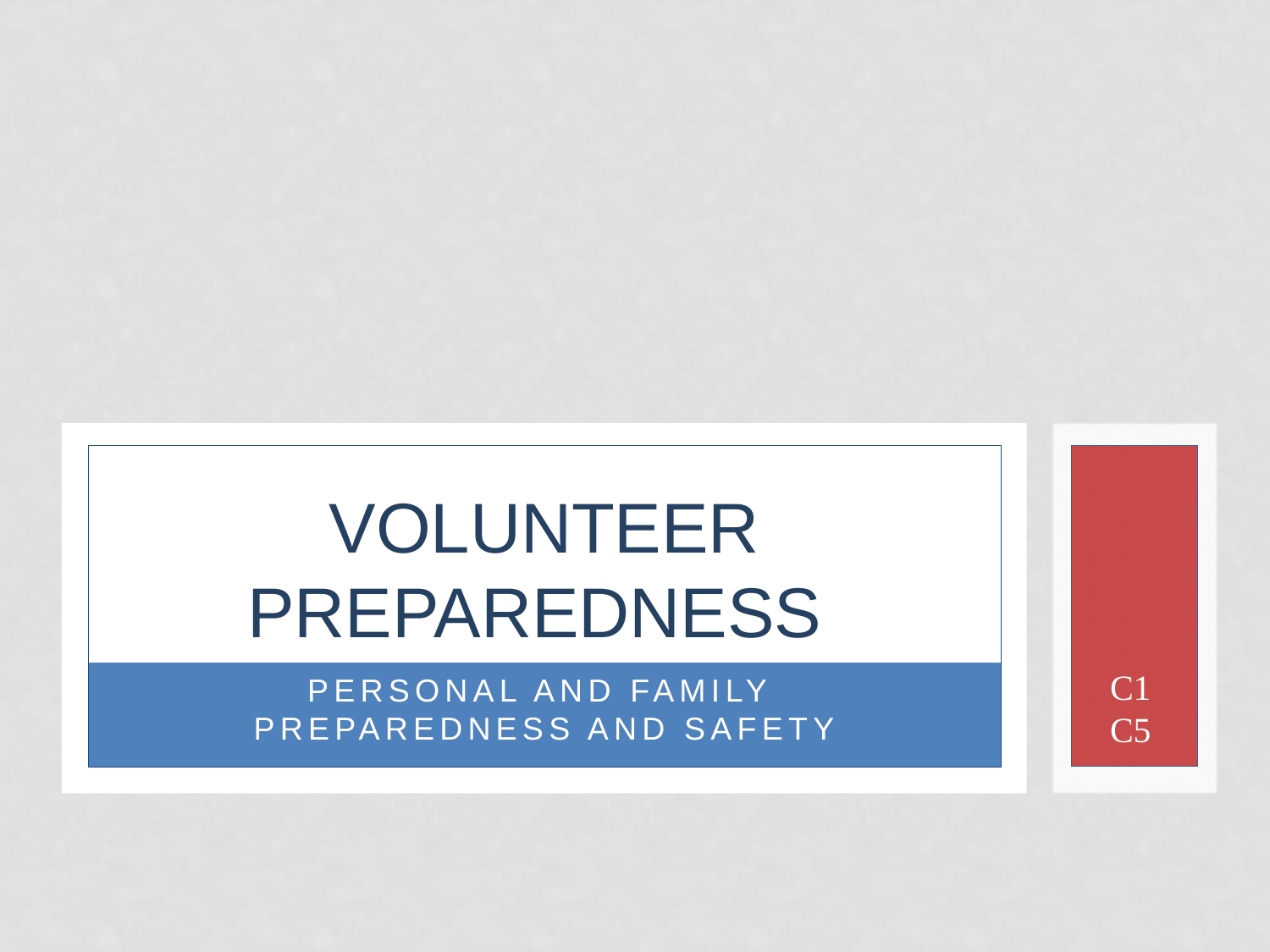

# Volunteer Preparedness
C1
C5
Personal and Family
Preparedness and safety